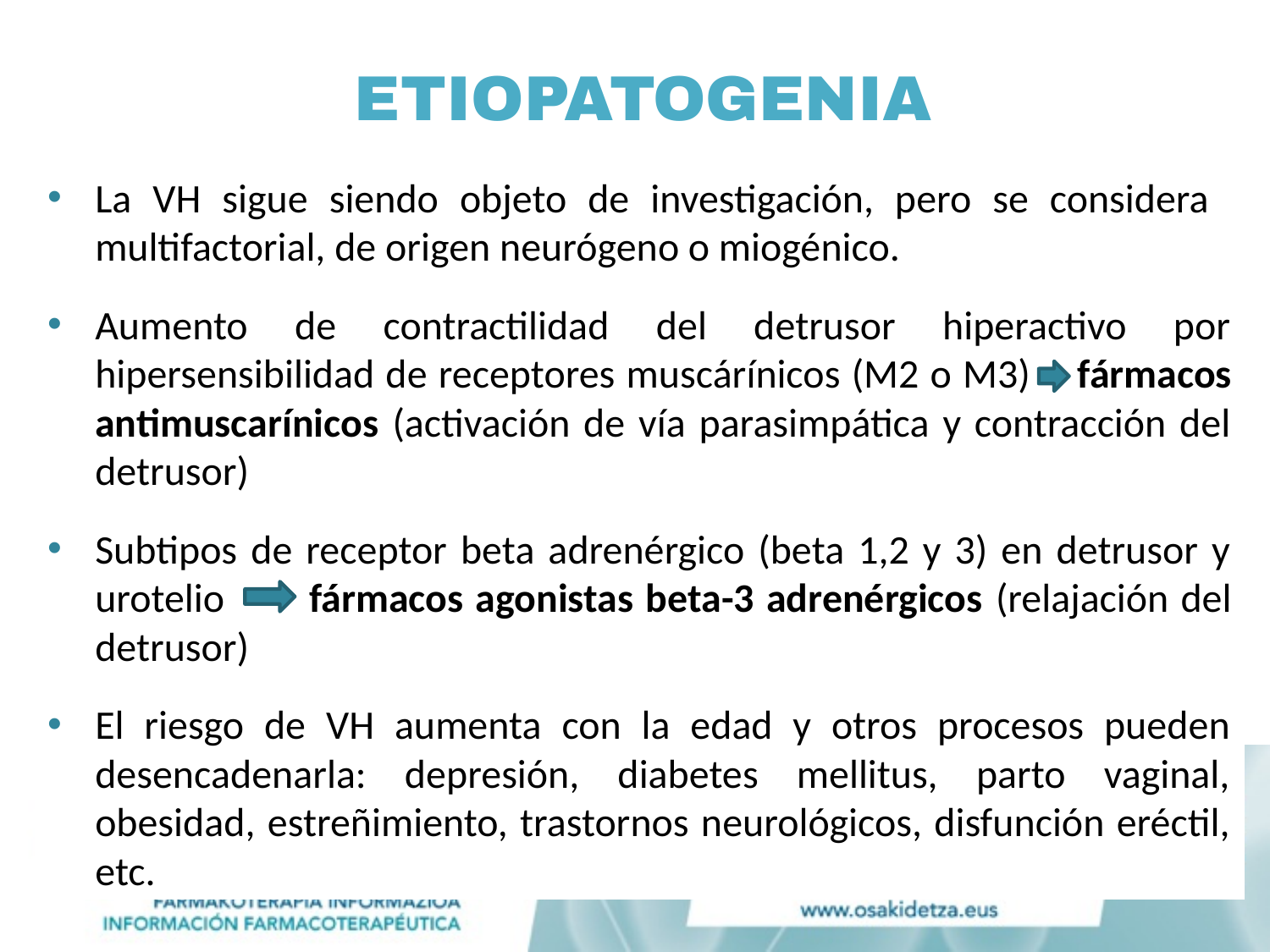

# etiopatogenia
La VH sigue siendo objeto de investigación, pero se considera  multifactorial, de origen neurógeno o miogénico.

Aumento de contractilidad del detrusor hiperactivo por hipersensibilidad de receptores muscárínicos (M2 o M3)    fármacos antimuscarínicos (activación de vía parasimpática y contracción del detrusor)

Subtipos de receptor beta adrenérgico (beta 1,2 y 3) en detrusor y urotelio       fármacos agonistas beta-3 adrenérgicos (relajación del detrusor)

El riesgo de VH aumenta con la edad y otros procesos pueden desencadenarla: depresión, diabetes mellitus, parto vaginal, obesidad, estreñimiento, trastornos neurológicos, disfunción eréctil, etc.